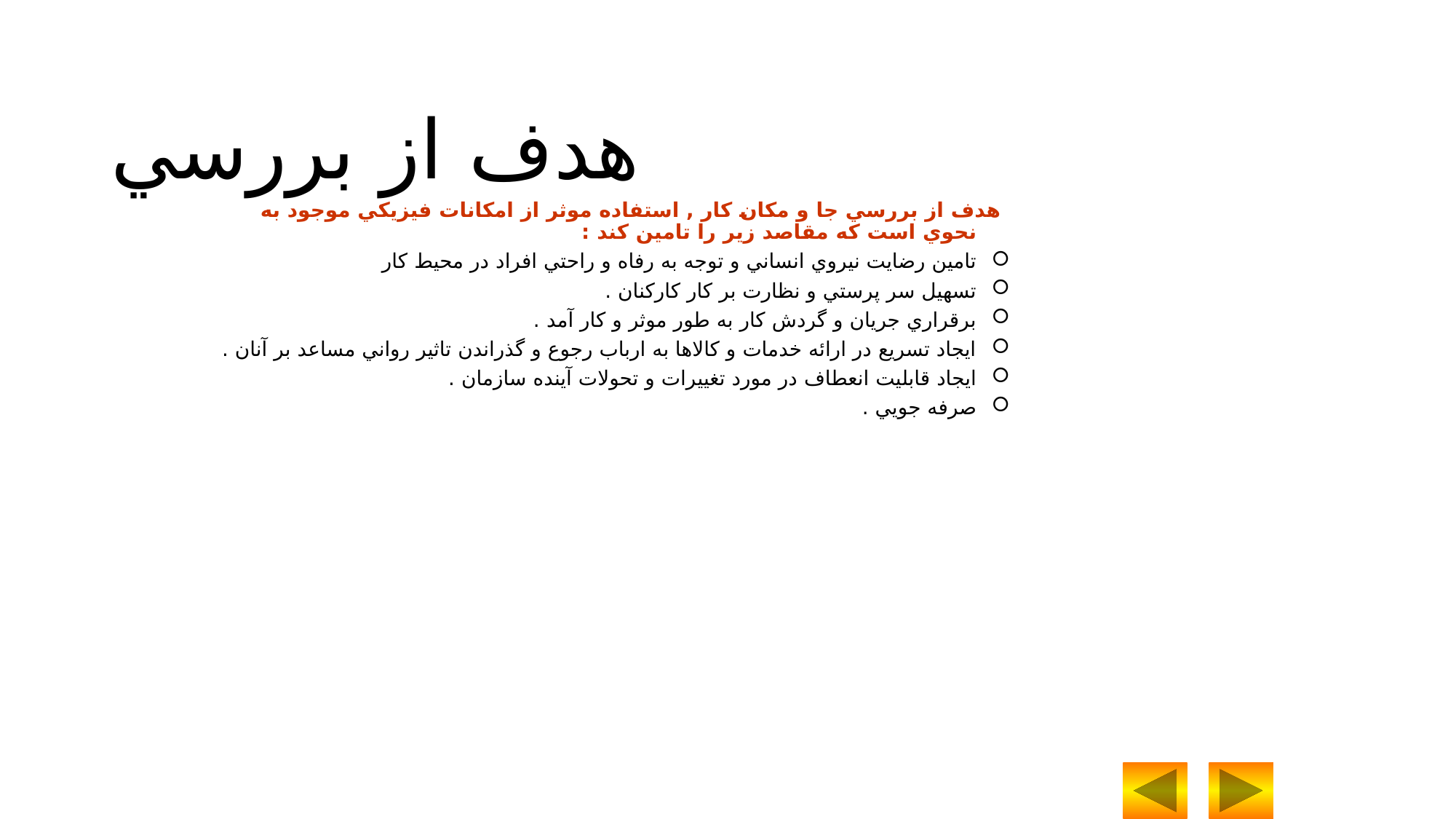

هدف از بررسي
هدف از بررسي جا و مکان کار , استفاده موثر از امکانات فيزيکي موجود به نحوي است که مقاصد زير را تامين کند :
تامين رضايت نيروي انساني و توجه به رفاه و راحتي افراد در محيط کار
تسهيل سر پرستي و نظارت بر کار کارکنان .
برقراري جريان و گردش کار به طور موثر و کار آمد .
ايجاد تسريع در ارائه خدمات و کالاها به ارباب رجوع و گذراندن تاثير رواني مساعد بر آنان .
ايجاد قابليت انعطاف در مورد تغييرات و تحولات آينده سازمان .
صرفه جويي .